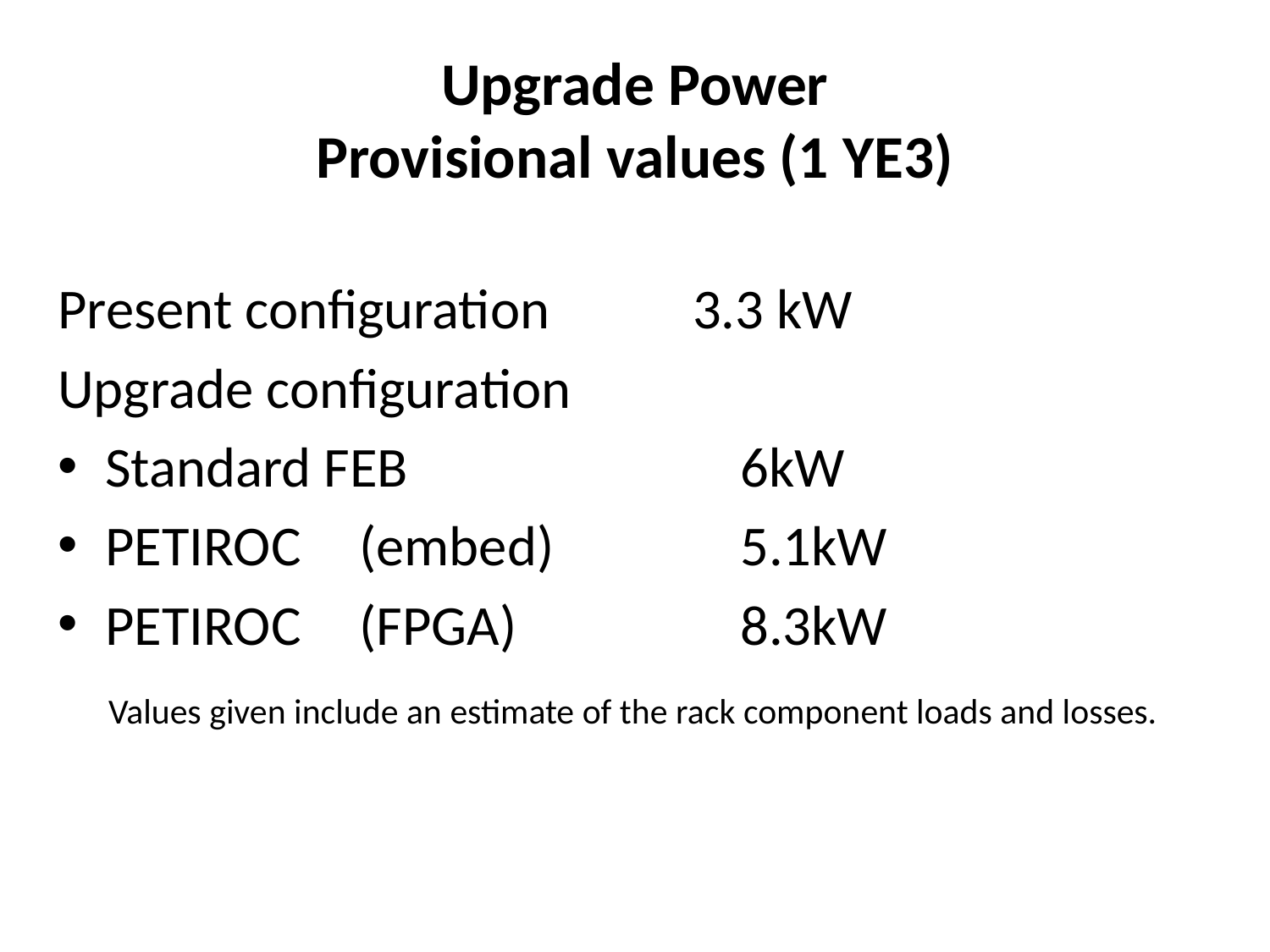

# Upgrade Power Provisional values (1 YE3)
Present configuration		3.3 kW
Upgrade configuration
Standard FEB			6kW
PETIROC	(embed)		5.1kW
PETIROC	(FPGA)		8.3kW
    Values given include an estimate of the rack component loads and losses.